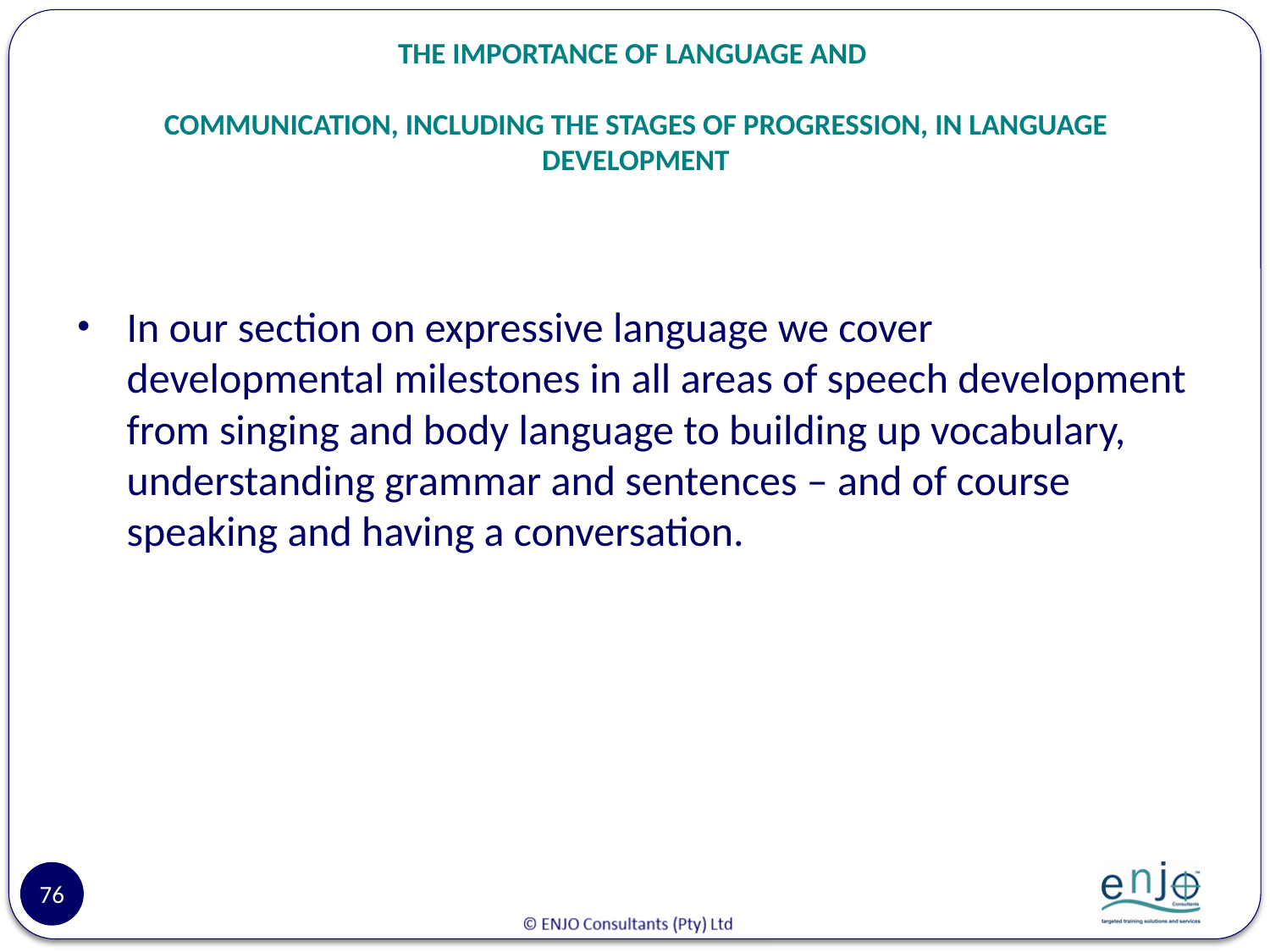

# THE IMPORTANCE OF LANGUAGE AND COMMUNICATION, INCLUDING THE STAGES OF PROGRESSION, IN LANGUAGE DEVELOPMENT
In our section on expressive language we cover developmental milestones in all areas of speech development from singing and body language to building up vocabulary, understanding grammar and sentences – and of course speaking and having a conversation.

76